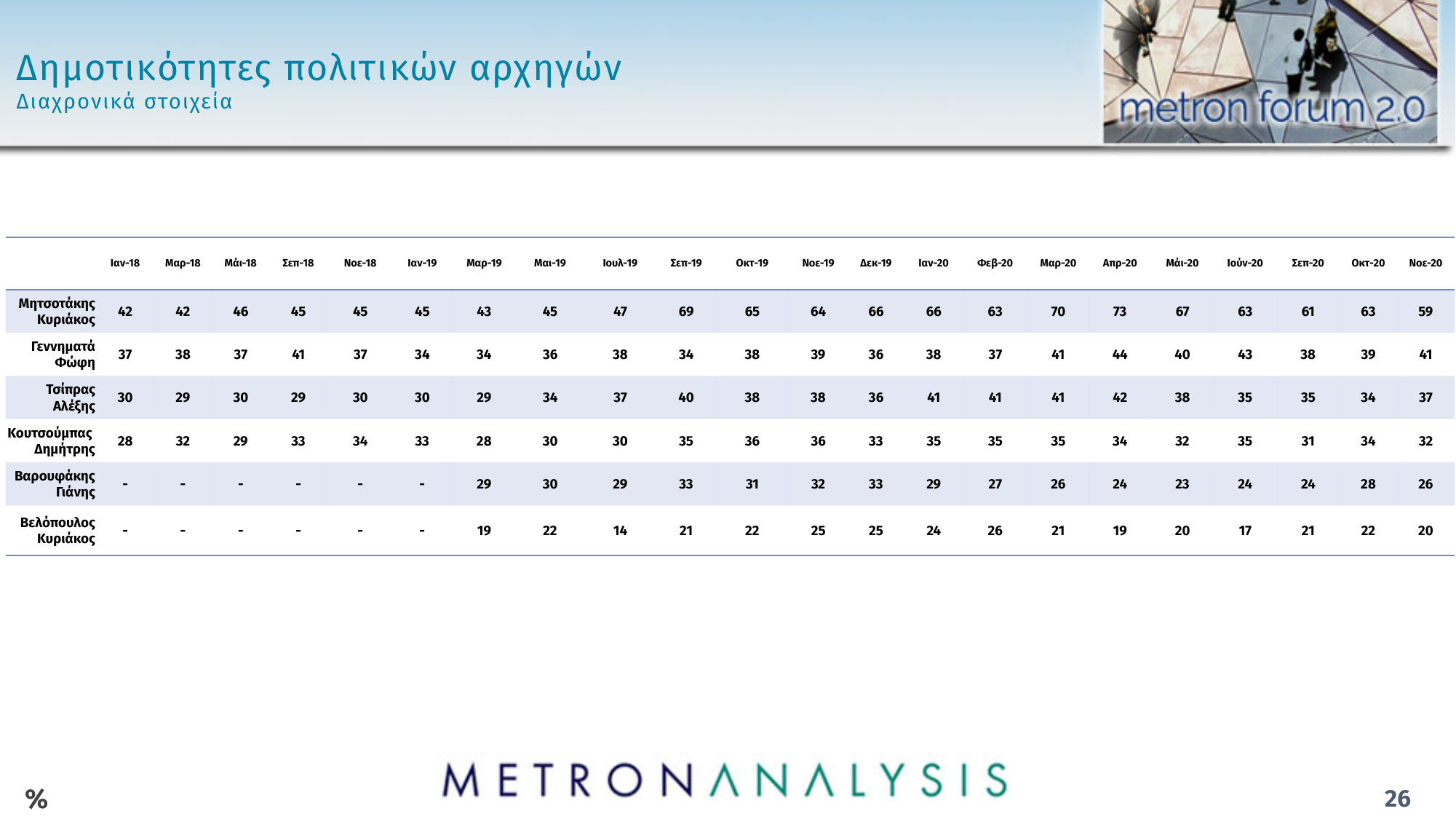

# Δημοτικότητες πολιτικών αρχηγών Διαχρονικά στοιχεία
|  | Ιαν-18 | Μαρ-18 | Μάι-18 | Σεπ-18 | Νοε-18 | Ιαν-19 | Μαρ-19 | Μαι-19 | Ιουλ-19 | Σεπ-19 | Οκτ-19 | Νοε-19 | Δεκ-19 | Ιαν-20 | Φεβ-20 | Μαρ-20 | Απρ-20 | Μάι-20 | Ιούν-20 | Σεπ-20 | Οκτ-20 | Νοε-20 |
| --- | --- | --- | --- | --- | --- | --- | --- | --- | --- | --- | --- | --- | --- | --- | --- | --- | --- | --- | --- | --- | --- | --- |
| Μητσοτάκης Κυριάκος | 42 | 42 | 46 | 45 | 45 | 45 | 43 | 45 | 47 | 69 | 65 | 64 | 66 | 66 | 63 | 70 | 73 | 67 | 63 | 61 | 63 | 59 |
| Γεννηματά Φώφη | 37 | 38 | 37 | 41 | 37 | 34 | 34 | 36 | 38 | 34 | 38 | 39 | 36 | 38 | 37 | 41 | 44 | 40 | 43 | 38 | 39 | 41 |
| Τσίπρας Αλέξης | 30 | 29 | 30 | 29 | 30 | 30 | 29 | 34 | 37 | 40 | 38 | 38 | 36 | 41 | 41 | 41 | 42 | 38 | 35 | 35 | 34 | 37 |
| Κουτσούμπας Δημήτρης | 28 | 32 | 29 | 33 | 34 | 33 | 28 | 30 | 30 | 35 | 36 | 36 | 33 | 35 | 35 | 35 | 34 | 32 | 35 | 31 | 34 | 32 |
| Βαρουφάκης Γιάνης | - | - | - | - | - | - | 29 | 30 | 29 | 33 | 31 | 32 | 33 | 29 | 27 | 26 | 24 | 23 | 24 | 24 | 28 | 26 |
| Βελόπουλος Κυριάκος | - | - | - | - | - | - | 19 | 22 | 14 | 21 | 22 | 25 | 25 | 24 | 26 | 21 | 19 | 20 | 17 | 21 | 22 | 20 |
%
26